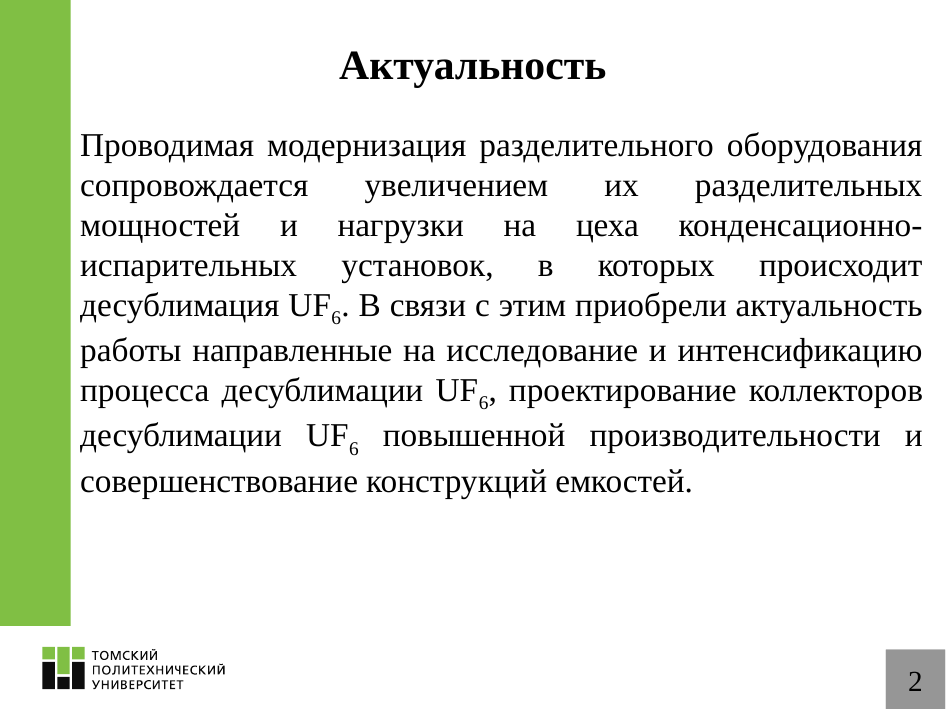

# Актуальность
Проводимая модернизация разделительного оборудования сопровождается увеличением их разделительных мощностей и нагрузки на цеха конденсационно-испарительных установок, в которых происходит десублимация UF6. В связи с этим приобрели актуальность работы направленные на исследование и интенсификацию процесса десублимации UF6, проектирование коллекторов десублимации UF6 повышенной производительности и совершенствование конструкций емкостей.

2